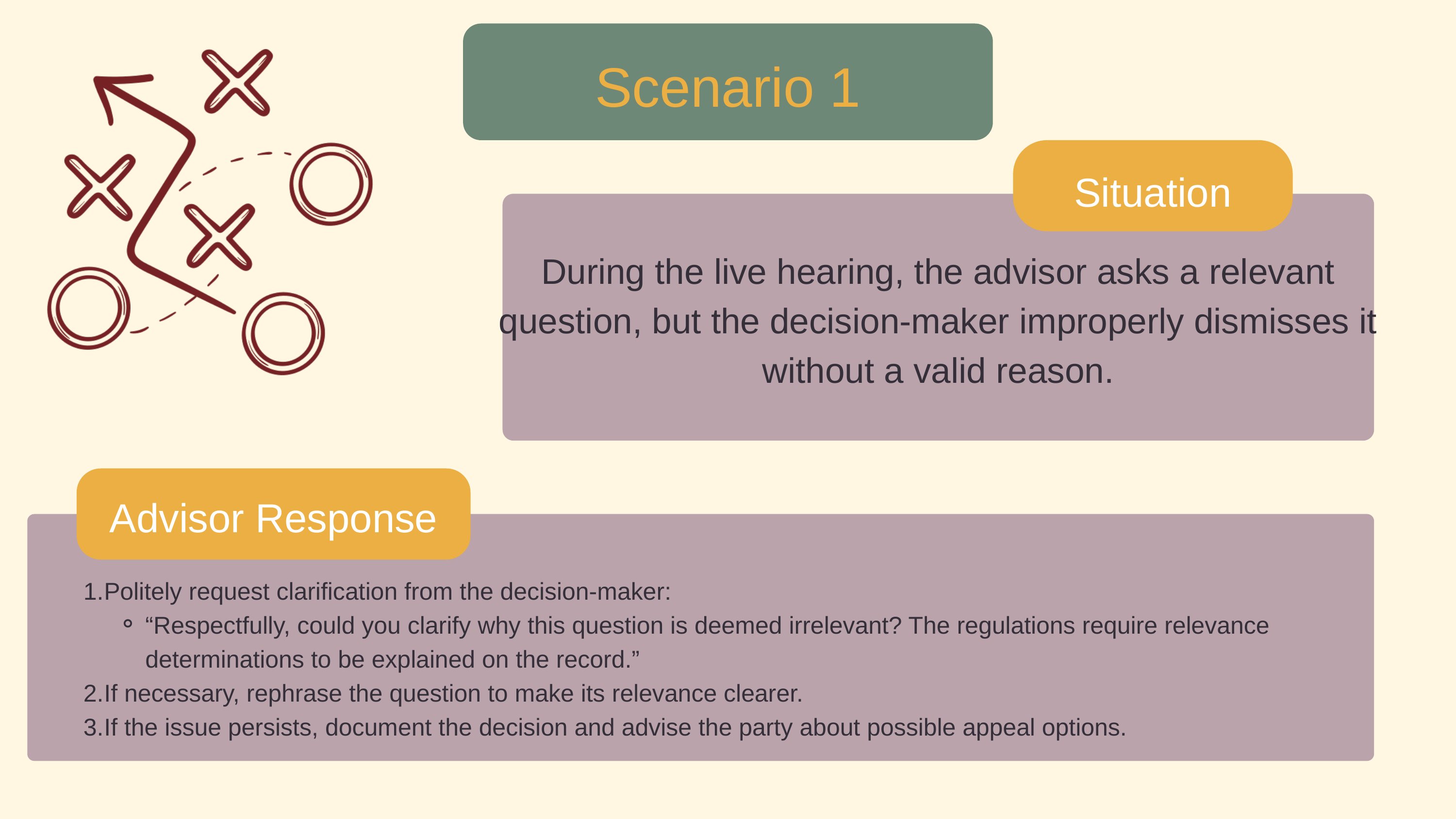

Scenario 1

Situation

During the live hearing, the advisor asks a relevant question, but the decision-maker improperly dismisses it without a valid reason.

Advisor Response

Politely request clarification from the decision-maker:
“Respectfully, could you clarify why this question is deemed irrelevant? The regulations require relevance determinations to be explained on the record.”
If necessary, rephrase the question to make its relevance clearer.
If the issue persists, document the decision and advise the party about possible appeal options.